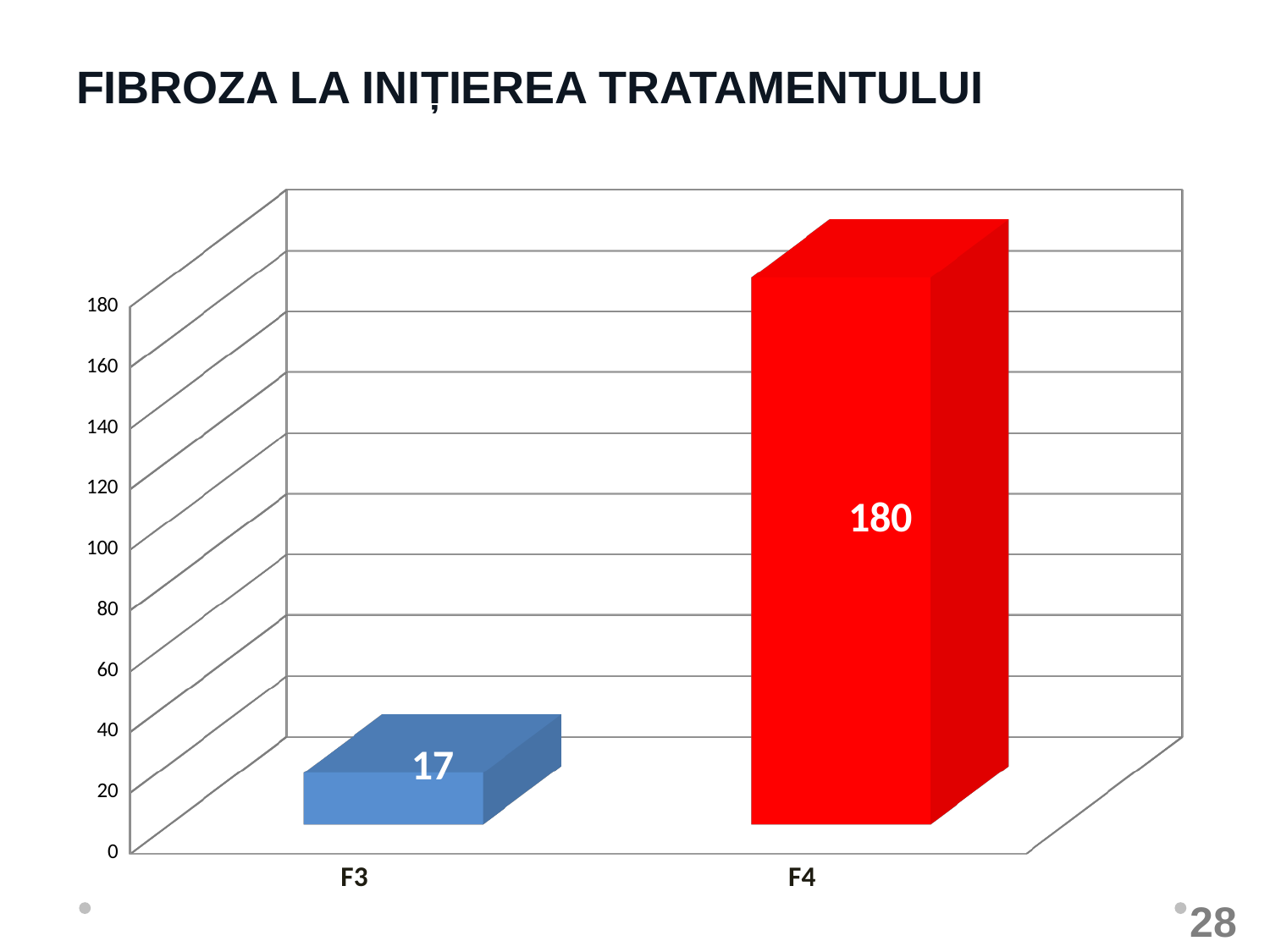

# FIBROZA LA INIȚIEREA TRATAMENTULUI

[unsupported chart]

28